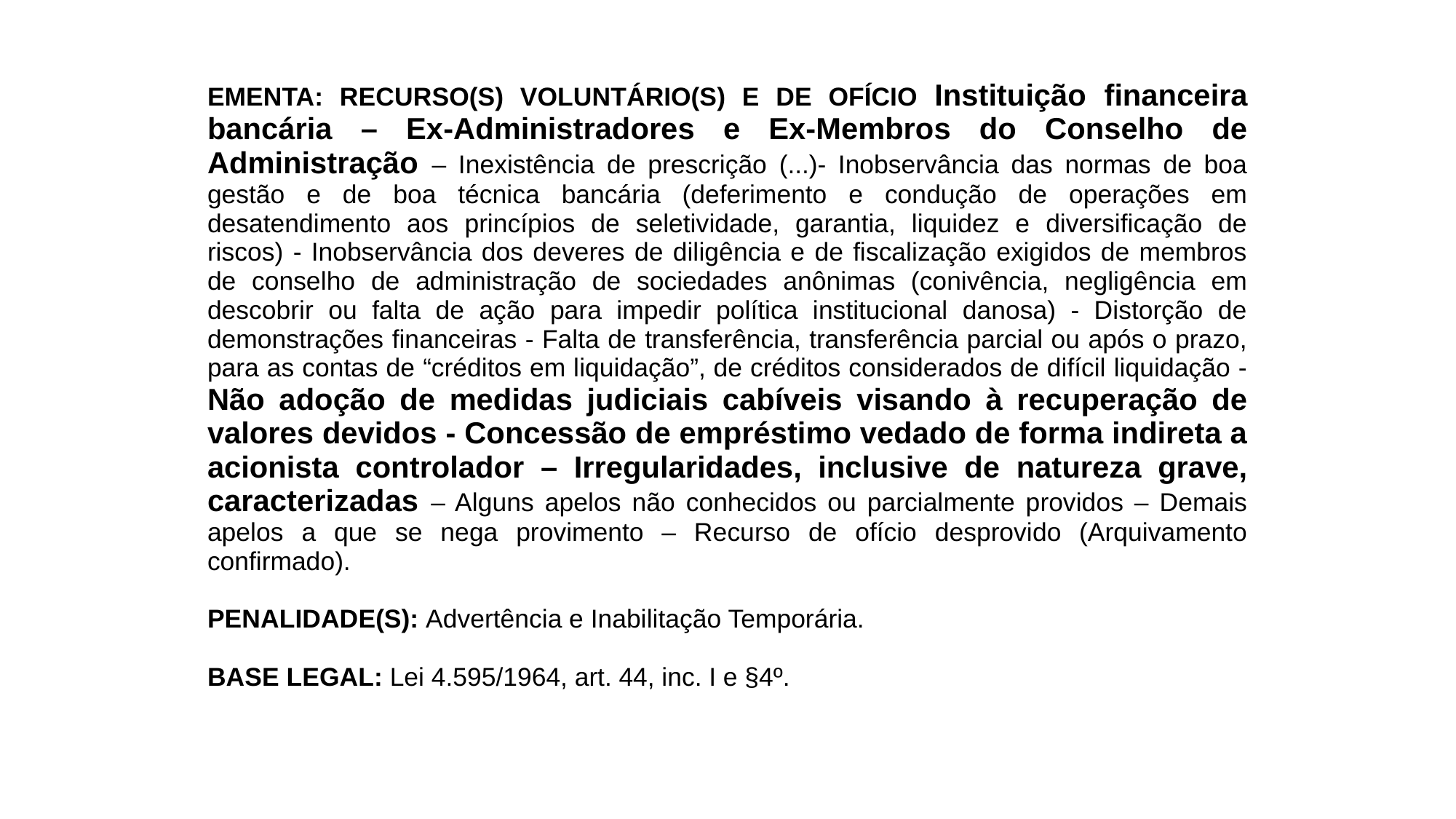

| EMENTA: RECURSO(S) VOLUNTÁRIO(S) E DE OFÍCIO Instituição financeira bancária – Ex-Administradores e Ex-Membros do Conselho de Administração – Inexistência de prescrição (...)- Inobservância das normas de boa gestão e de boa técnica bancária (deferimento e condução de operações em desatendimento aos princípios de seletividade, garantia, liquidez e diversificação de riscos) - Inobservância dos deveres de diligência e de fiscalização exigidos de membros de conselho de administração de sociedades anônimas (conivência, negligência em descobrir ou falta de ação para impedir política institucional danosa) - Distorção de demonstrações financeiras - Falta de transferência, transferência parcial ou após o prazo, para as contas de “créditos em liquidação”, de créditos considerados de difícil liquidação - Não adoção de medidas judiciais cabíveis visando à recuperação de valores devidos - Concessão de empréstimo vedado de forma indireta a acionista controlador – Irregularidades, inclusive de natureza grave, caracterizadas – Alguns apelos não conhecidos ou parcialmente providos – Demais apelos a que se nega provimento – Recurso de ofício desprovido (Arquivamento confirmado).   PENALIDADE(S): Advertência e Inabilitação Temporária.   BASE LEGAL: Lei 4.595/1964, art. 44, inc. I e §4º. |
| --- |